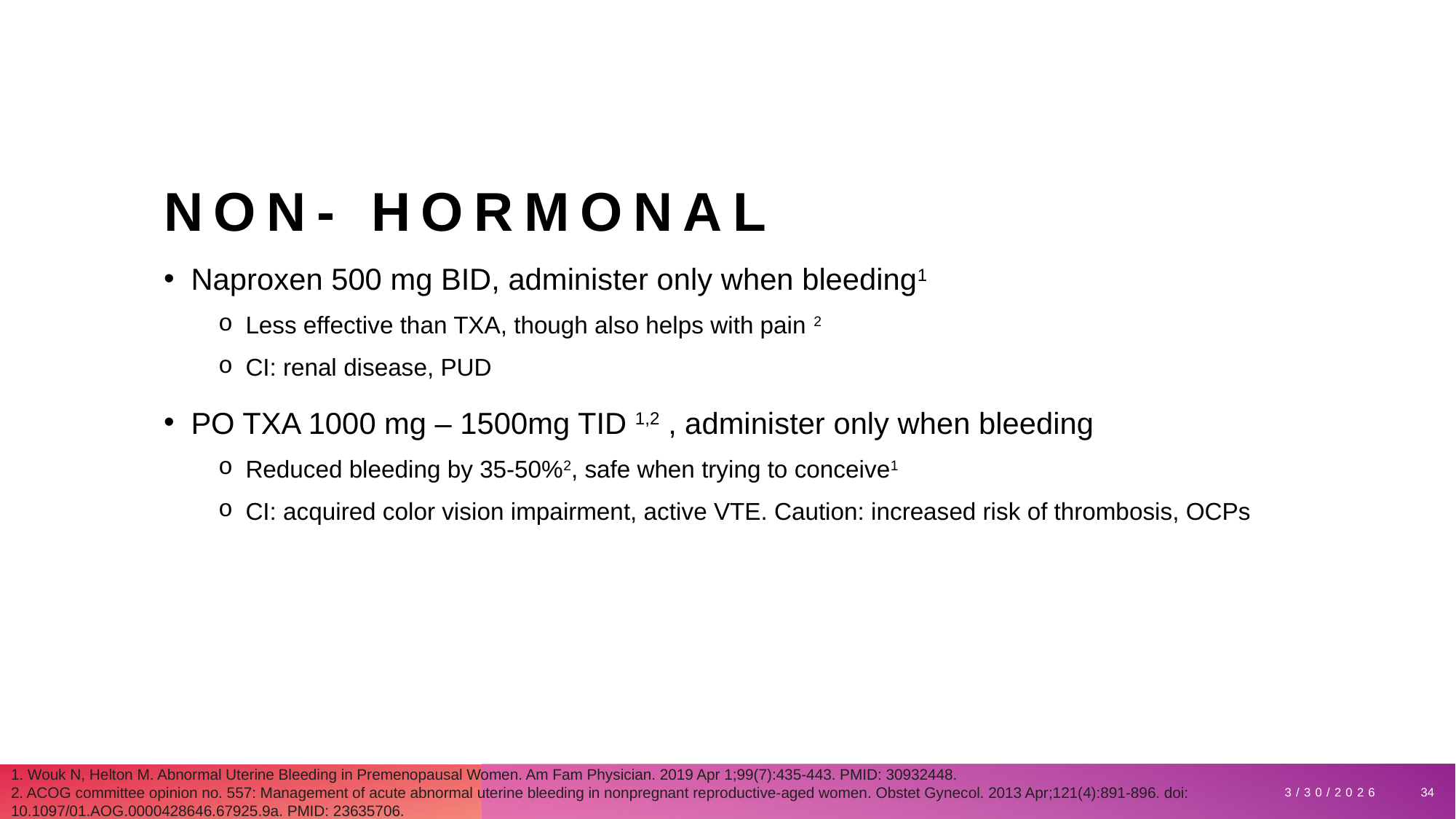

# Non- Hormonal

Naproxen 500 mg BID, administer only when bleeding1
Less effective than TXA, though also helps with pain 2
CI: renal disease, PUD
PO TXA 1000 mg – 1500mg TID 1,2 , administer only when bleeding
Reduced bleeding by 35-50%2, safe when trying to conceive1
CI: acquired color vision impairment, active VTE. Caution: increased risk of thrombosis, OCPs
1. Wouk N, Helton M. Abnormal Uterine Bleeding in Premenopausal Women. Am Fam Physician. 2019 Apr 1;99(7):435-443. PMID: 30932448.
2. ACOG committee opinion no. 557: Management of acute abnormal uterine bleeding in nonpregnant reproductive-aged women. Obstet Gynecol. 2013 Apr;121(4):891-896. doi: 10.1097/01.AOG.0000428646.67925.9a. PMID: 23635706.
34
3/30/2026